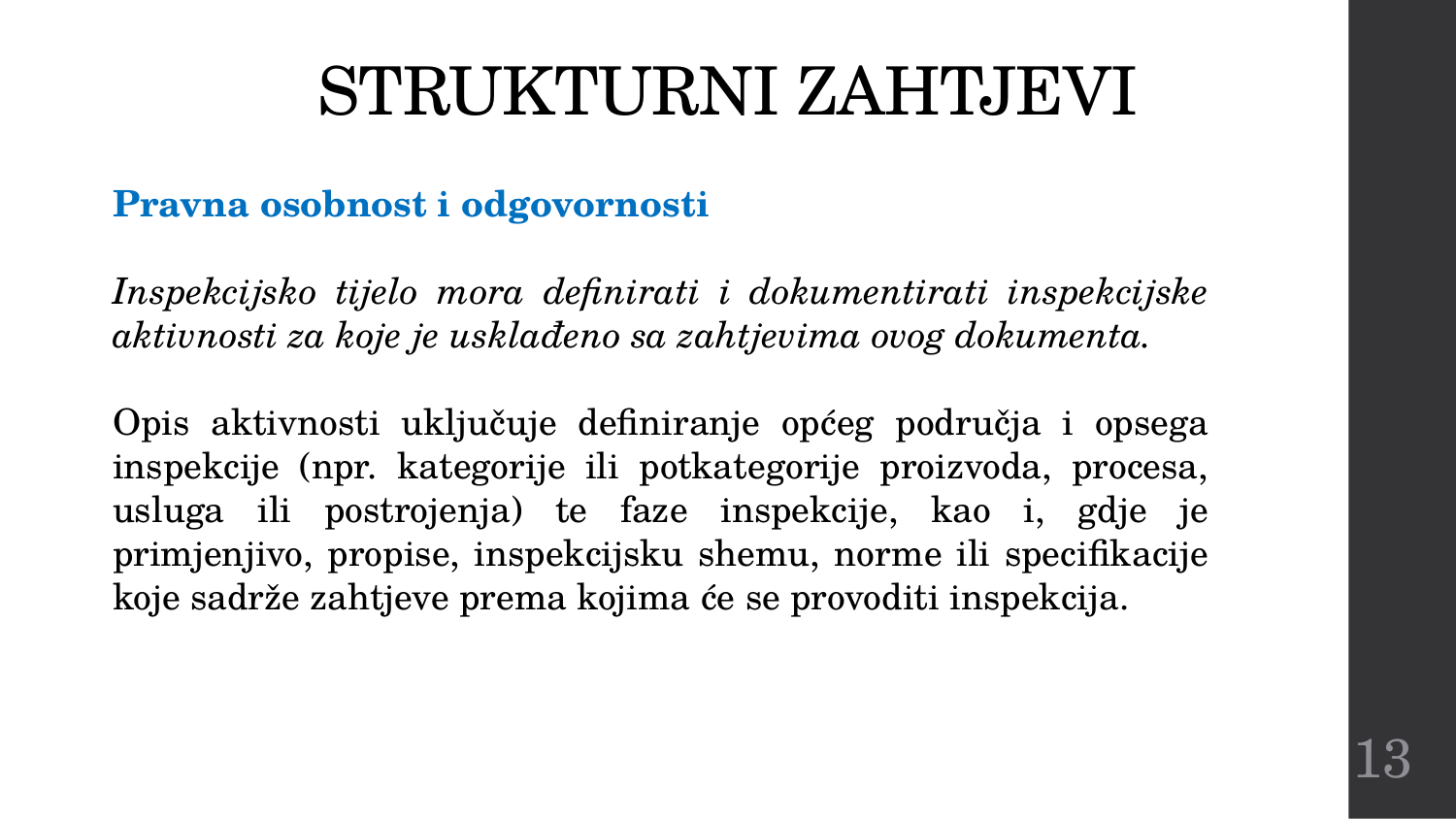

# STRUKTURNI ZAHTJEVI
Pravna osobnost i odgovornosti

Inspekcijsko tijelo mora definirati i dokumentirati inspekcijske aktivnosti za koje je usklađeno sa zahtjevima ovog dokumenta.

Opis aktivnosti uključuje definiranje općeg područja i opsega inspekcije (npr. kategorije ili potkategorije proizvoda, procesa, usluga ili postrojenja) te faze inspekcije, kao i, gdje je primjenjivo, propise, inspekcijsku shemu, norme ili specifikacije koje sadrže zahtjeve prema kojima će se provoditi inspekcija.
13